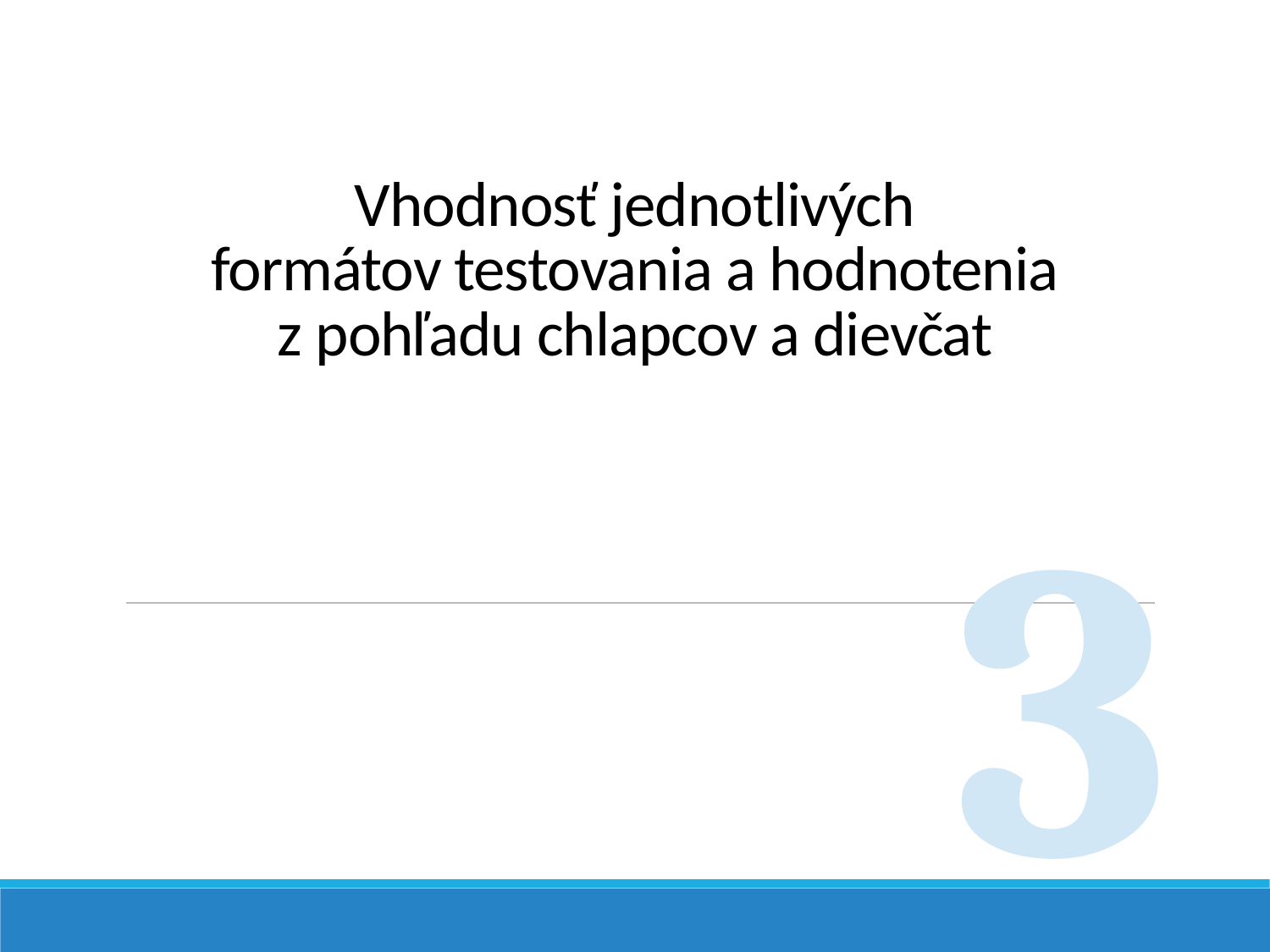

# Vhodnosť jednotlivých formátov testovania a hodnotenia z pohľadu chlapcov a dievčat
3